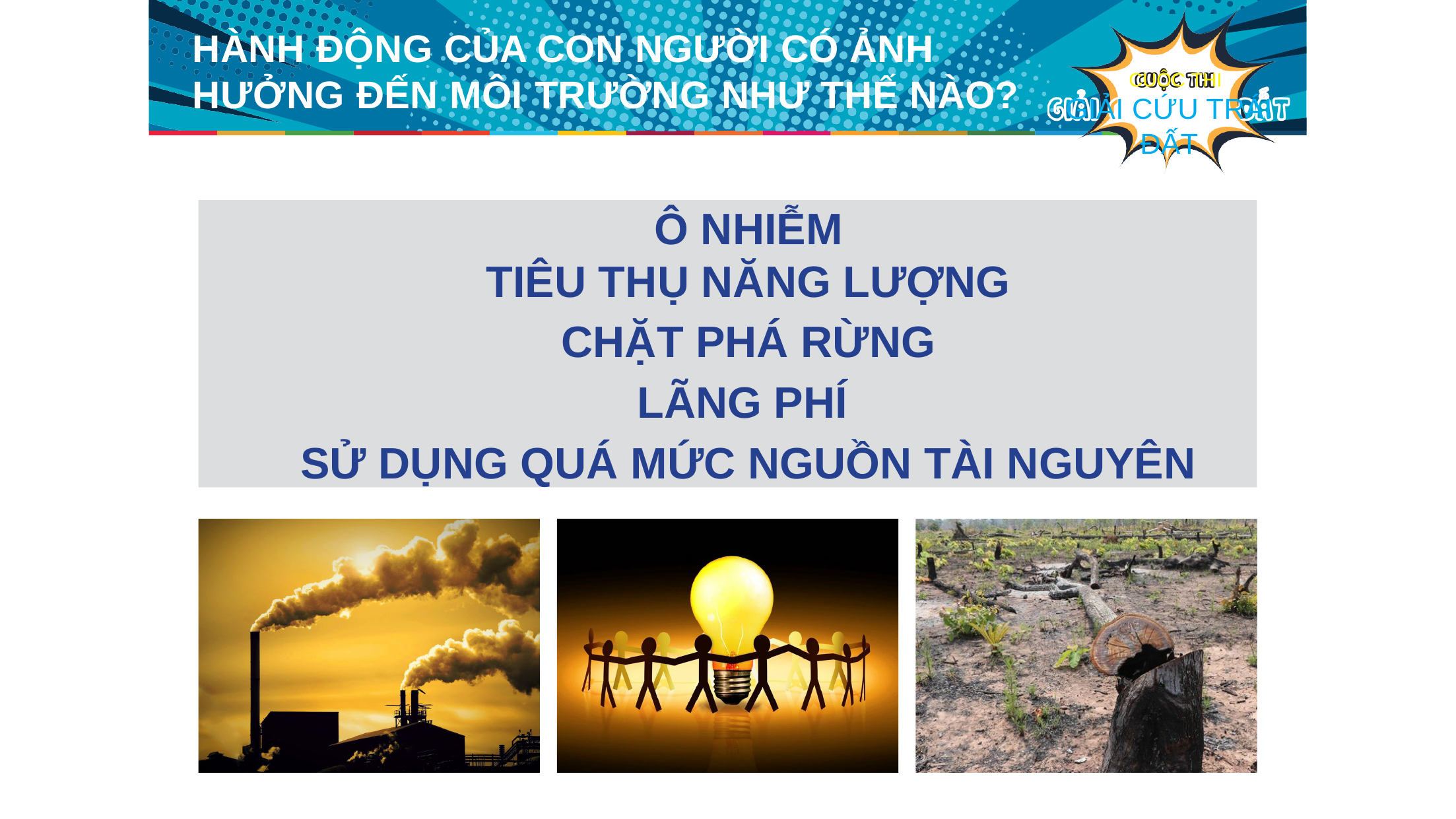

# HÀNH ĐỘNG CỦA CON NGƯỜI CÓ ẢNH HƯỞNG ĐẾN MÔI TRƯỜNG NHƯ THẾ NÀO?

CUỘC THI
GIẢI CỨU TRÁI ĐẤT

Ô NHIỄM
TIÊU THỤ NĂNG LƯỢNG
CHẶT PHÁ RỪNG
LÃNG PHÍ
SỬ DỤNG QUÁ MỨC NGUỒN TÀI NGUYÊN